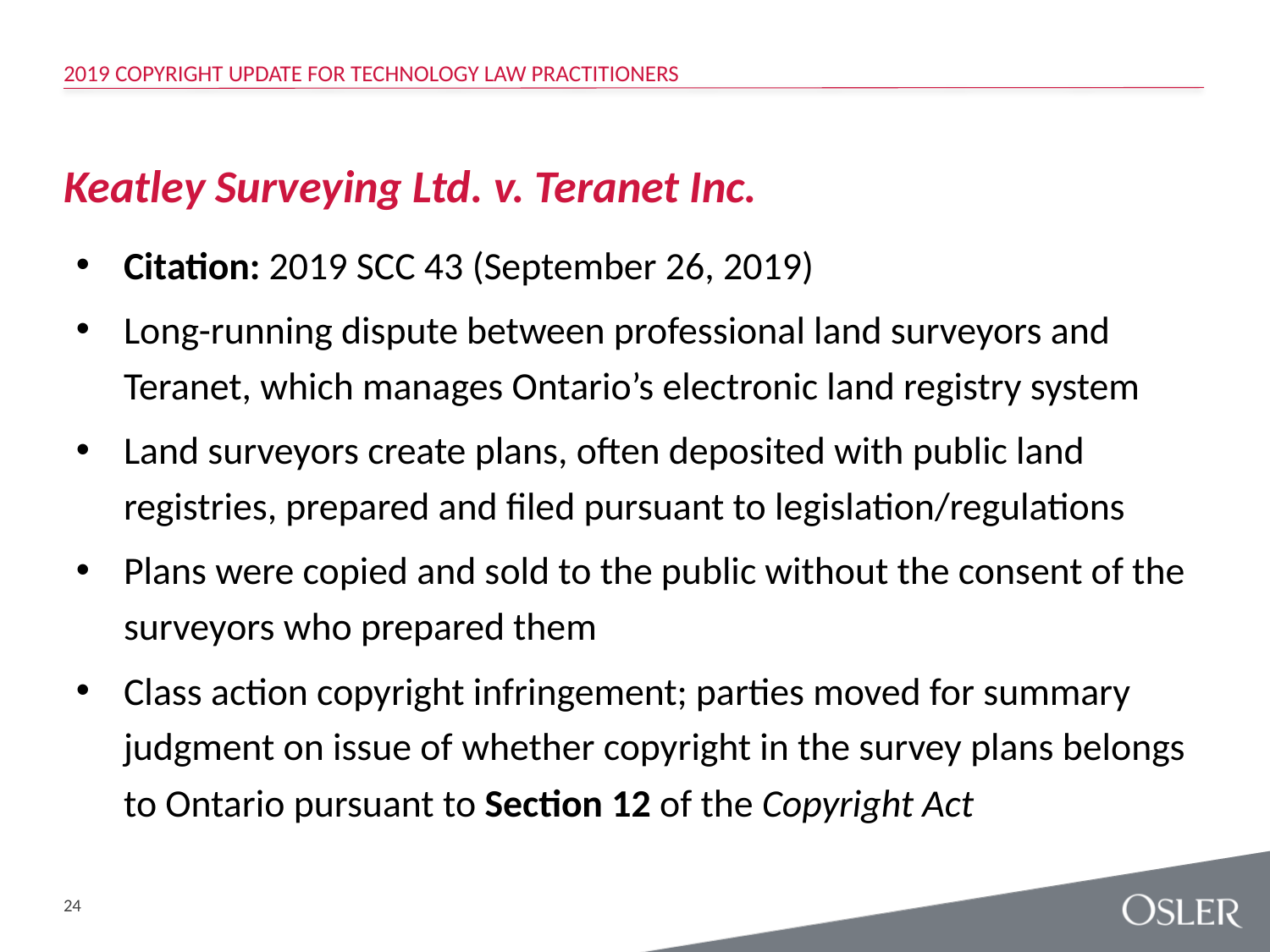

2019 Copyright Update for Technology Law Practitioners
# Keatley Surveying Ltd. v. Teranet Inc.
Citation: 2019 SCC 43 (September 26, 2019)
Long-running dispute between professional land surveyors and Teranet, which manages Ontario’s electronic land registry system
Land surveyors create plans, often deposited with public land registries, prepared and filed pursuant to legislation/regulations
Plans were copied and sold to the public without the consent of the surveyors who prepared them
Class action copyright infringement; parties moved for summary judgment on issue of whether copyright in the survey plans belongs to Ontario pursuant to Section 12 of the Copyright Act
24